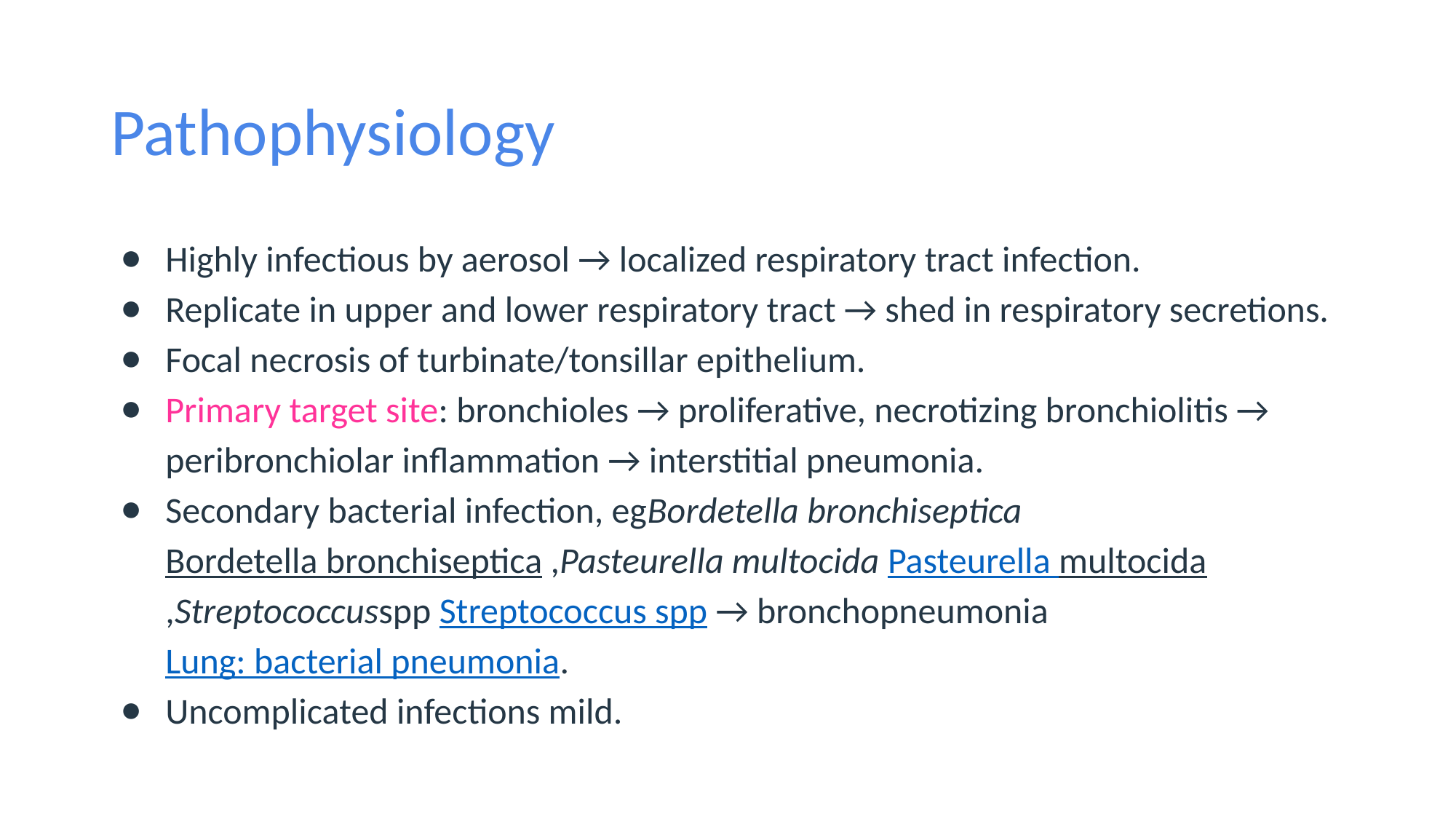

# Pathophysiology
Highly infectious by aerosol → localized respiratory tract infection.
Replicate in upper and lower respiratory tract → shed in respiratory secretions.
Focal necrosis of turbinate/tonsillar epithelium.
Primary target site: bronchioles → proliferative, necrotizing bronchiolitis → peribronchiolar inflammation → interstitial pneumonia.
Secondary bacterial infection, egBordetella bronchiseptica Bordetella bronchiseptica ,Pasteurella multocida Pasteurella multocida,Streptococcusspp Streptococcus spp → bronchopneumonia Lung: bacterial pneumonia.
Uncomplicated infections mild.